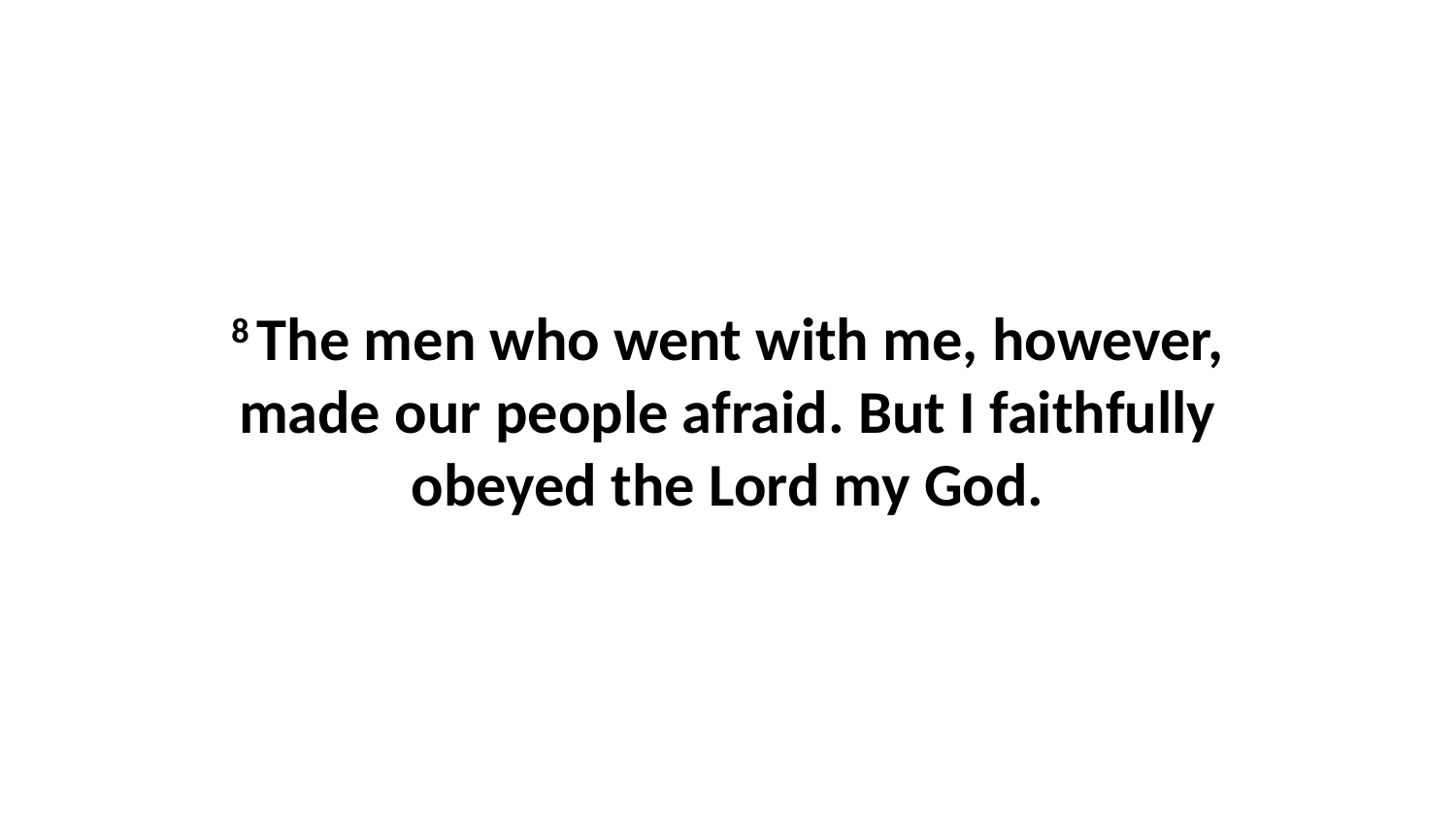

8 The men who went with me, however, made our people afraid. But I faithfully obeyed the Lord my God.